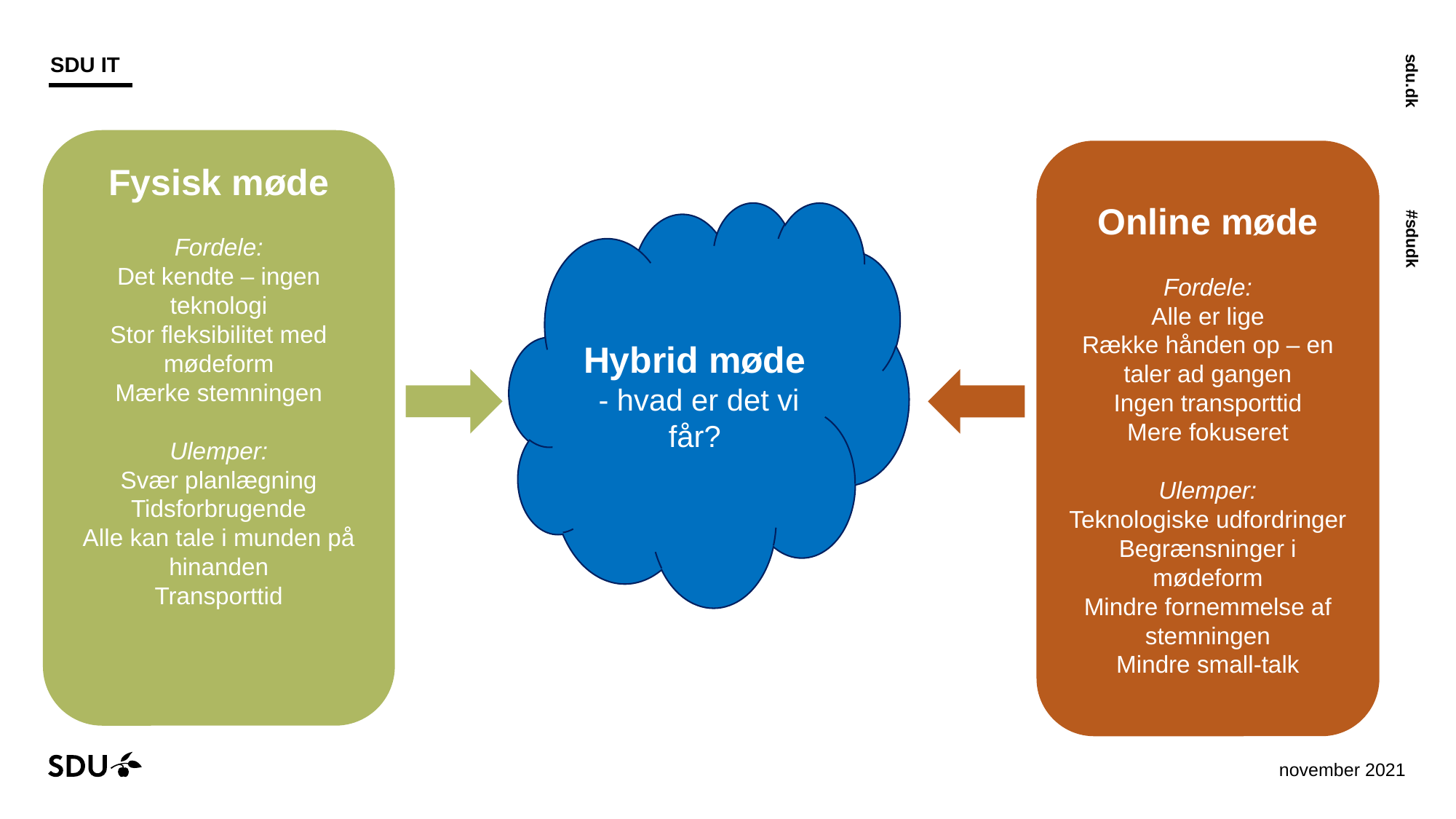

Fysisk møde

Fordele:
Det kendte – ingen teknologi
Stor fleksibilitet med mødeform
Mærke stemningen

Ulemper:
Svær planlægning
Tidsforbrugende
Alle kan tale i munden på hinanden
Transporttid

Online møde

Fordele:
Alle er lige
Række hånden op – en taler ad gangen
Ingen transporttid
Mere fokuseret

Ulemper:
Teknologiske udfordringer
Begrænsninger i mødeform
Mindre fornemmelse af stemningen
Mindre small-talk
Hybrid møde
 - hvad er det vi får?

09-11-2021
4